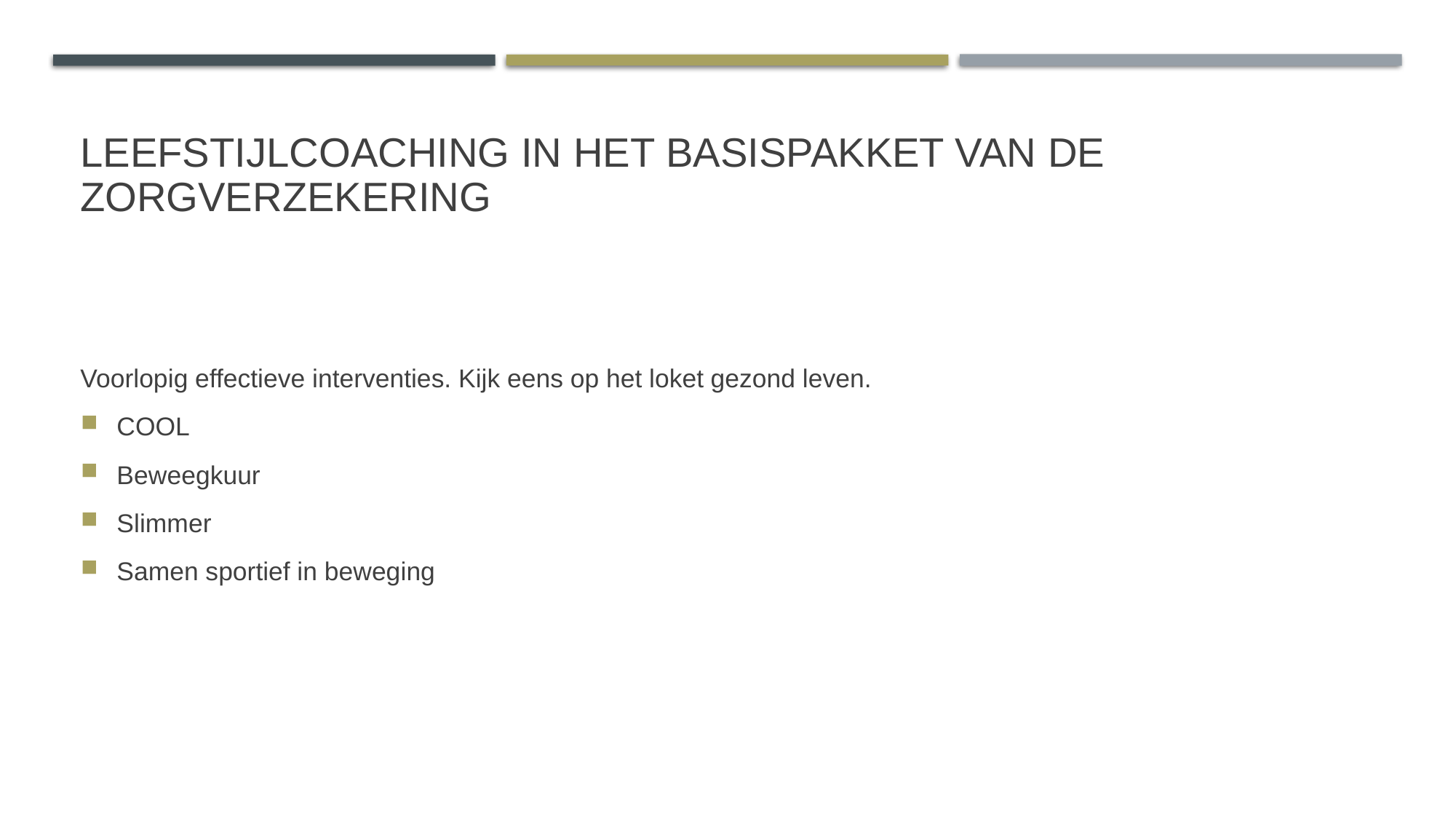

# LeefstijlCOAching in HET basispakket van de zorgverzekering
Voorlopig effectieve interventies. Kijk eens op het loket gezond leven.
COOL
Beweegkuur
Slimmer
Samen sportief in beweging